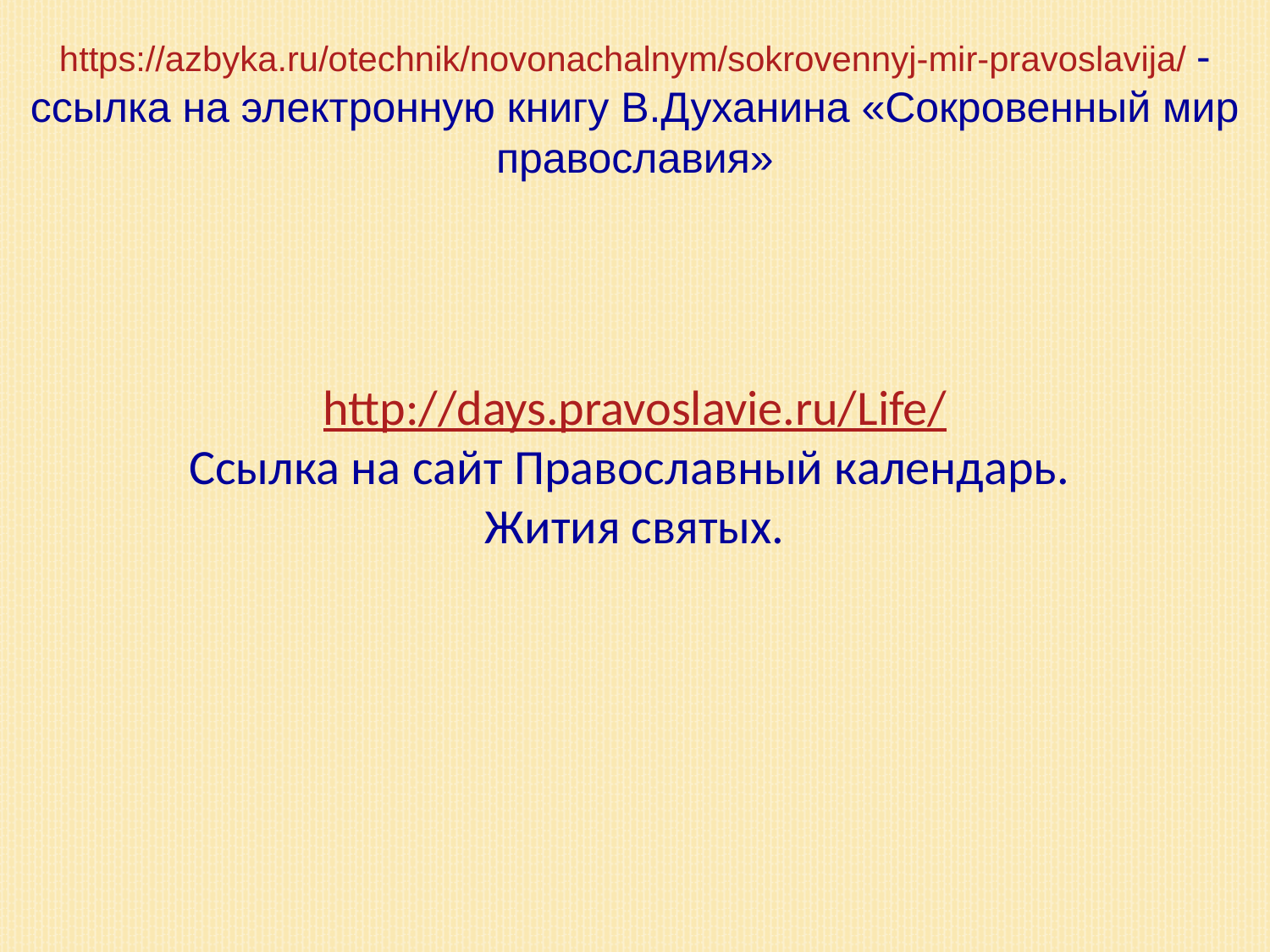

https://azbyka.ru/otechnik/novonachalnym/sokrovennyj-mir-pravoslavija/ -ссылка на электронную книгу В.Духанина «Сокровенный мир православия»

http://days.pravoslavie.ru/Life/
Ссылка на сайт Православный календарь.
Жития святых.